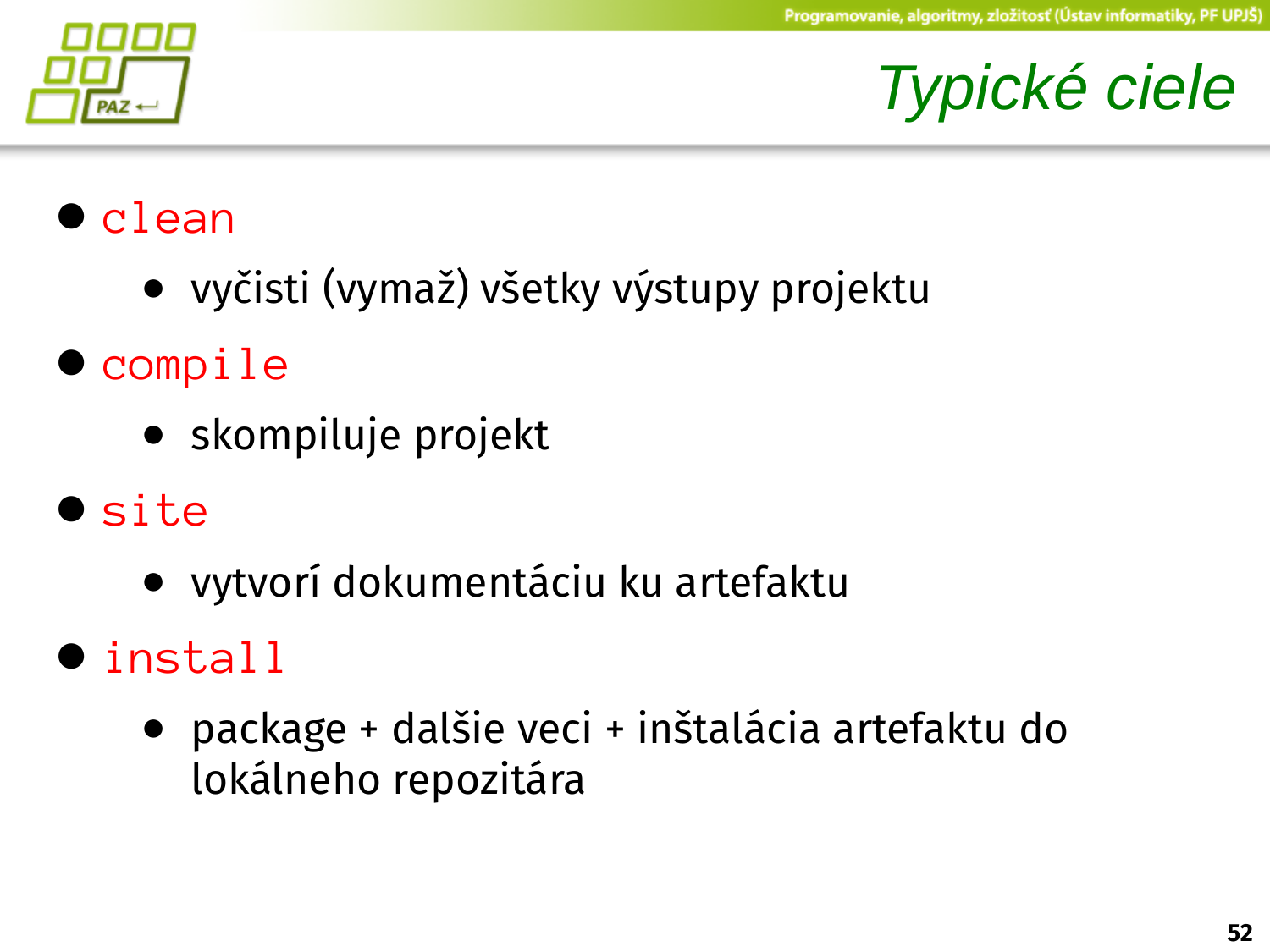

# Typické ciele
clean
vyčisti (vymaž) všetky výstupy projektu
compile
skompiluje projekt
site
vytvorí dokumentáciu ku artefaktu
install
package + dalšie veci + inštalácia artefaktu do lokálneho repozitára